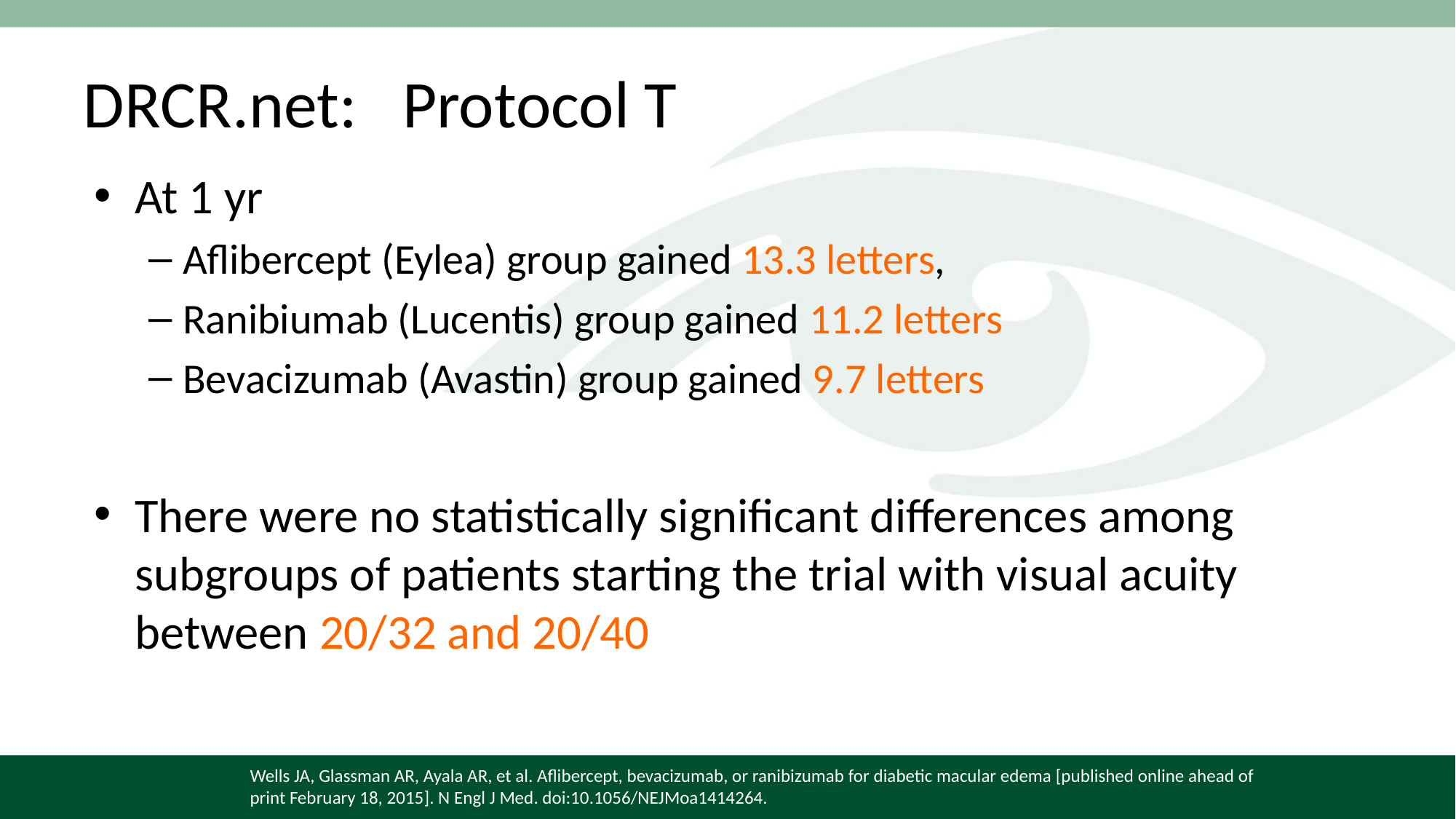

# DRCR.net:   Protocol T
At 1 yr
Aflibercept (Eylea) group gained 13.3 letters,
Ranibiumab (Lucentis) group gained 11.2 letters
Bevacizumab (Avastin) group gained 9.7 letters

There were no statistically significant differences among subgroups of patients starting the trial with visual acuity between 20/32 and 20/40
Wells JA, Glassman AR, Ayala AR, et al. Aflibercept, bevacizumab, or ranibizumab for diabetic macular edema [published online ahead of print February 18, 2015]. N Engl J Med. doi:10.1056/NEJMoa1414264.